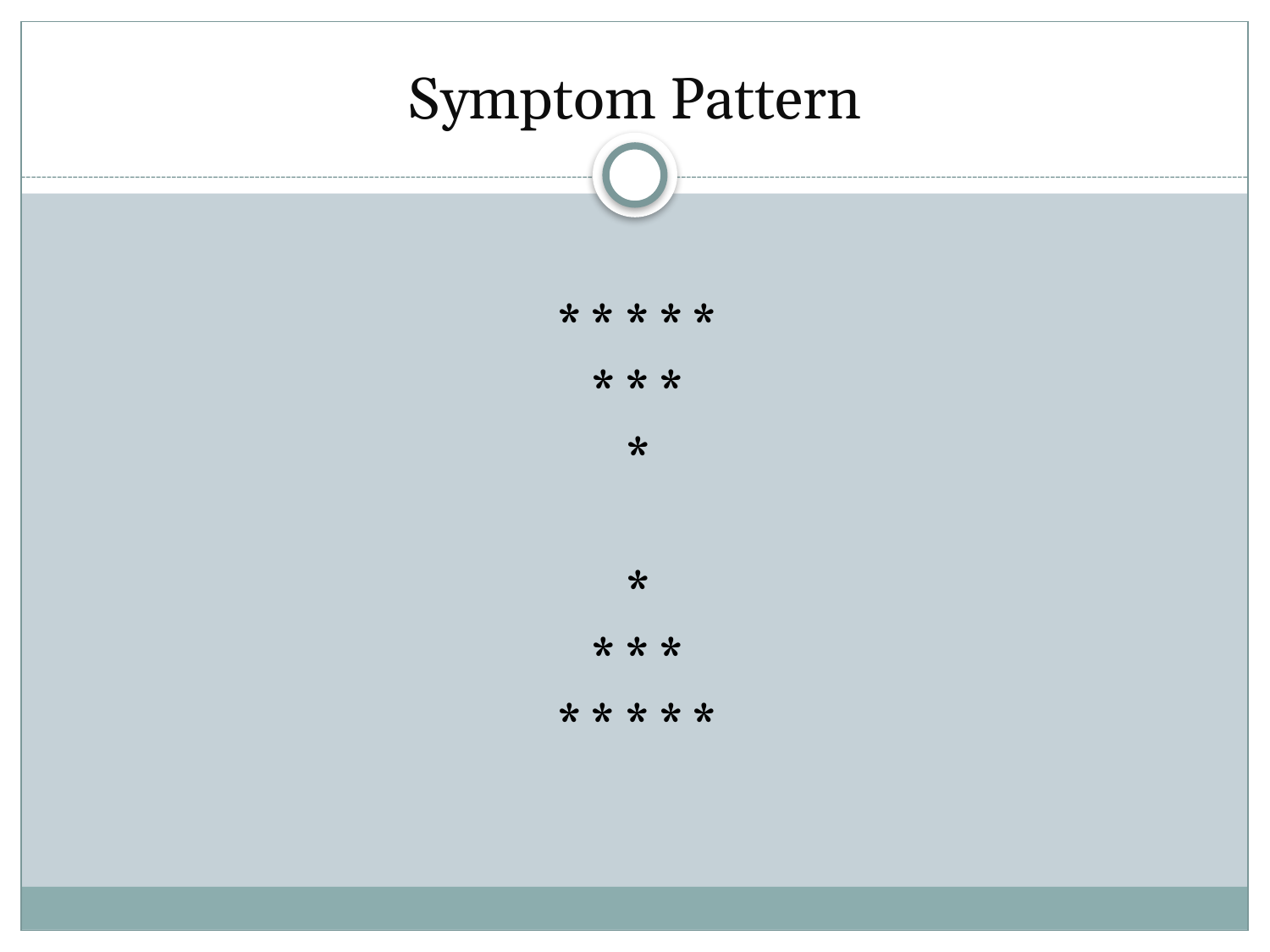

# Symptom Pattern
  * * * * *
     * * *
        *

        *
     * * *
  * * * * *